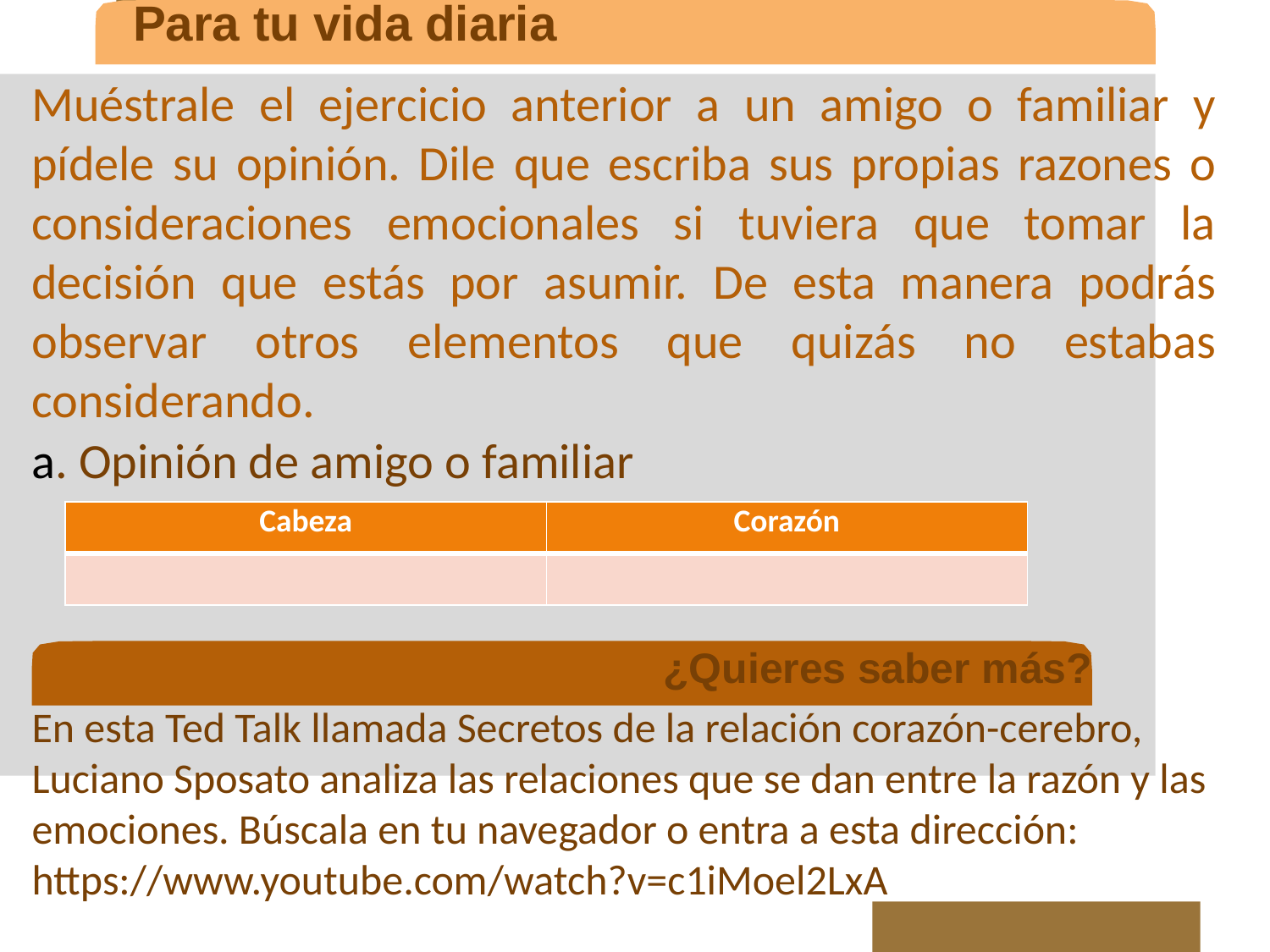

Para tu vida diaria

Muéstrale el ejercicio anterior a un amigo o familiar y pídele su opinión. Dile que escriba sus propias razones o consideraciones emocionales si tuviera que tomar la decisión que estás por asumir. De esta manera podrás observar otros elementos que quizás no estabas considerando.
a. Opinión de amigo o familiar

En esta Ted Talk llamada Secretos de la relación corazón-cerebro, Luciano Sposato analiza las relaciones que se dan entre la razón y las emociones. Búscala en tu navegador o entra a esta dirección: https://www.youtube.com/watch?v=c1iMoel2LxA

| Cabeza | Corazón |
| --- | --- |
|  |  |
¿Quieres saber más?